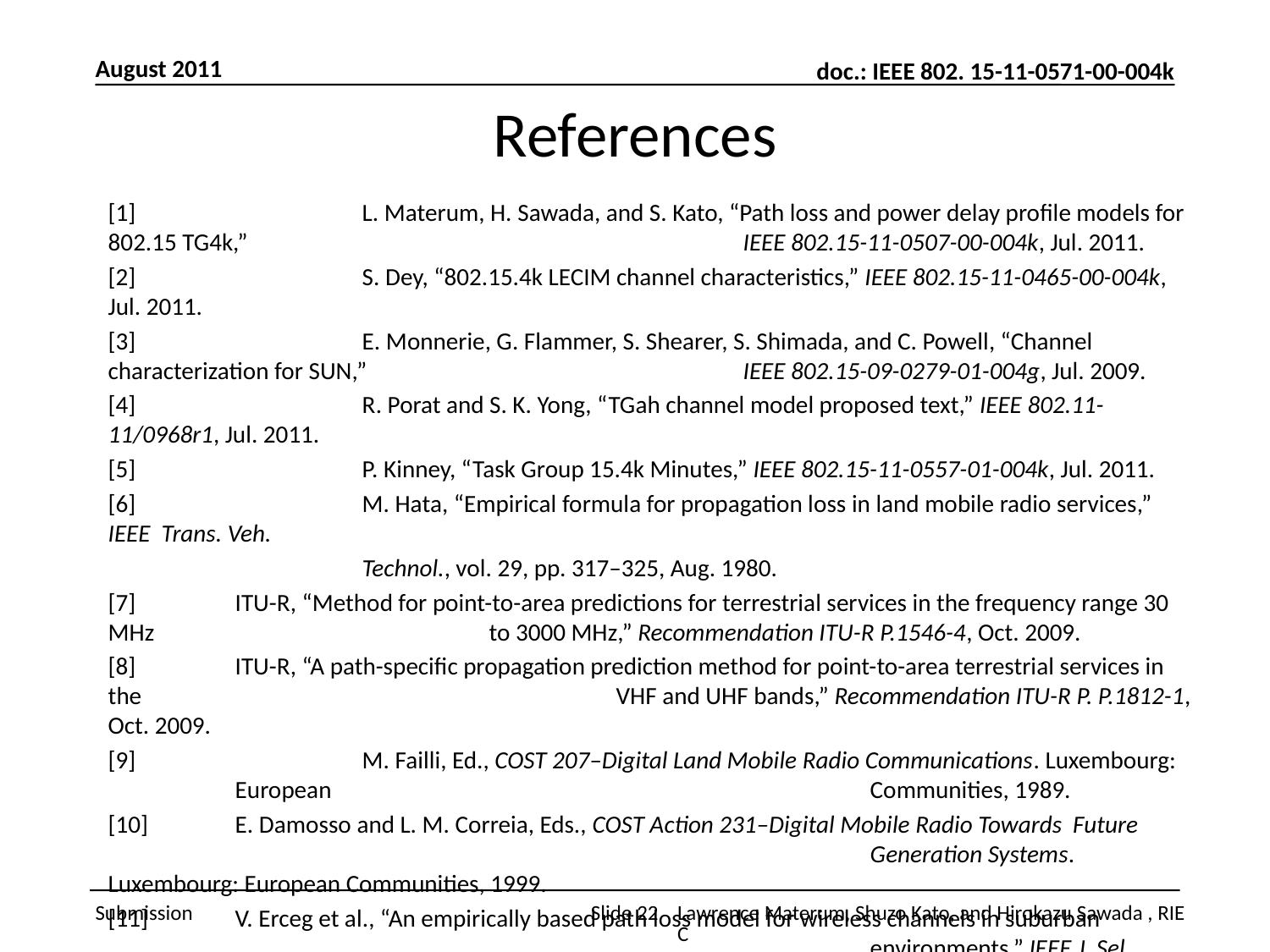

August 2011
# References
[1]		L. Materum, H. Sawada, and S. Kato, “Path loss and power delay profile models for 802.15 TG4k,” 				IEEE 802.15-11-0507-00-004k, Jul. 2011.
[2]		S. Dey, “802.15.4k LECIM channel characteristics,” IEEE 802.15-11-0465-00-004k, Jul. 2011.
[3]		E. Monnerie, G. Flammer, S. Shearer, S. Shimada, and C. Powell, “Channel characterization for SUN,” 			IEEE 802.15-09-0279-01-004g, Jul. 2009.
[4]		R. Porat and S. K. Yong, “TGah channel model proposed text,” IEEE 802.11-11/0968r1, Jul. 2011.
[5]		P. Kinney, “Task Group 15.4k Minutes,” IEEE 802.15-11-0557-01-004k, Jul. 2011.
[6]		M. Hata, “Empirical formula for propagation loss in land mobile radio services,” IEEE  Trans. Veh.
		Technol., vol. 29, pp. 317–325, Aug. 1980.
[7] 	ITU-R, “Method for point-to-area predictions for terrestrial services in the frequency range 30 MHz 			to 3000 MHz,” Recommendation ITU-R P.1546-4, Oct. 2009.
[8] 	ITU-R, “A path-specific propagation prediction method for point-to-area terrestrial services in the 				VHF and UHF bands,” Recommendation ITU-R P. P.1812-1, Oct. 2009.
[9]		M. Failli, Ed., COST 207–Digital Land Mobile Radio Communications. Luxembourg: 	European 					Communities, 1989.
[10]	E. Damosso and L. M. Correia, Eds., COST Action 231–Digital Mobile Radio Towards  Future 						Generation Systems. Luxembourg: European Communities, 1999.
[11]	V. Erceg et al., “An empirically based path loss model for wireless channels in suburban 							environments,” IEEE J. Sel. Areas Commun., vol. 17, pp. 1205–1211, Jul. 1999.
[12]	ITU-R, “Guidelines for evaluation of radio interface technologies for IMT-Advanced,” Rep. ITU-R 				M.2135-1, Dec. 2009.

Slide 22
Lawrence Materum, Shuzo Kato, and Hirokazu Sawada , RIEC